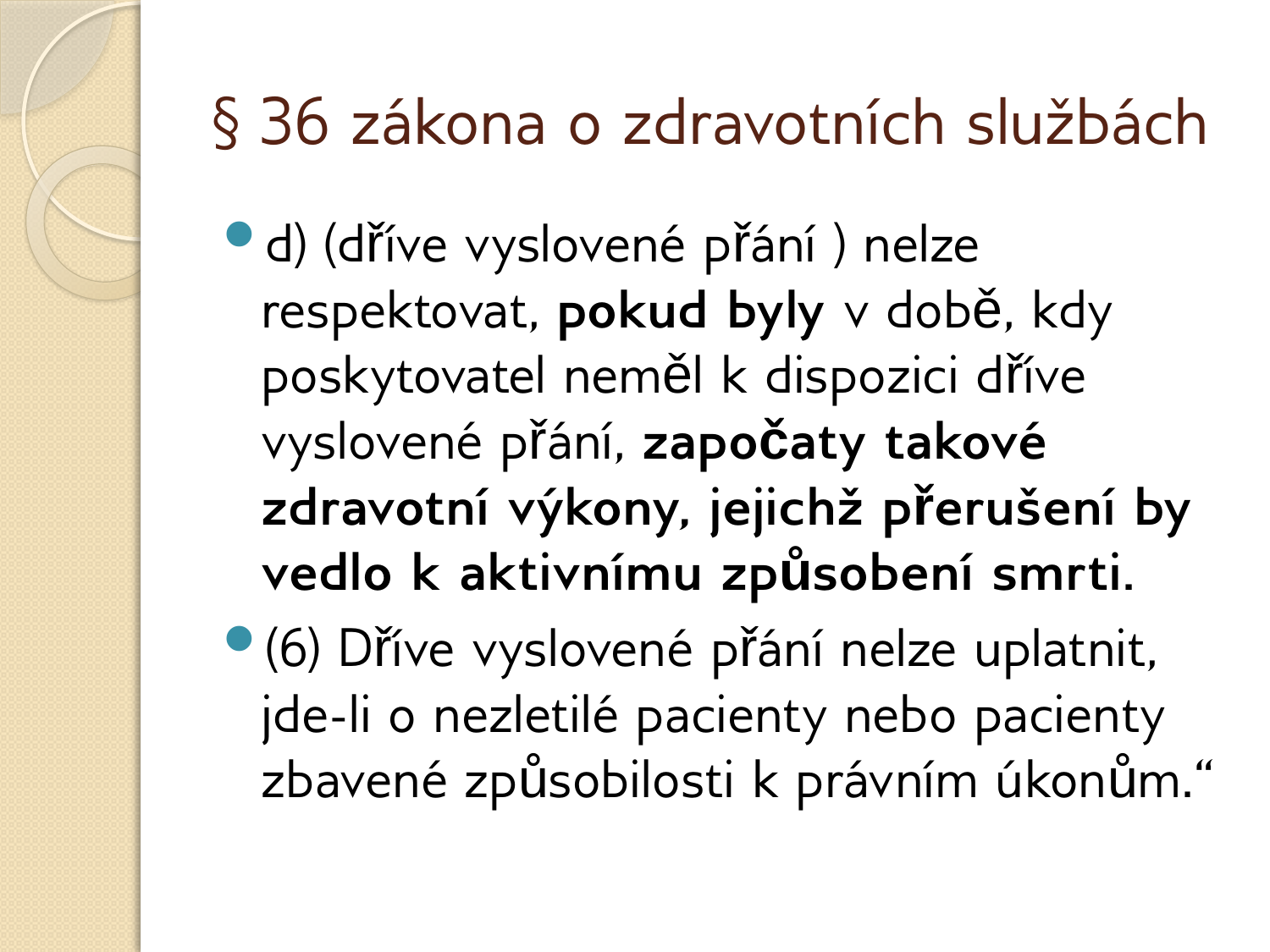

# § 36 zákona o zdravotních službách
d) (dříve vyslovené přání ) nelze respektovat, pokud byly v době, kdy poskytovatel neměl k dispozici dříve vyslovené přání, započaty takové zdravotní výkony, jejichž přerušení by vedlo k aktivnímu způsobení smrti.
(6) Dříve vyslovené přání nelze uplatnit, jde-li o nezletilé pacienty nebo pacienty zbavené způsobilosti k právním úkonům.“